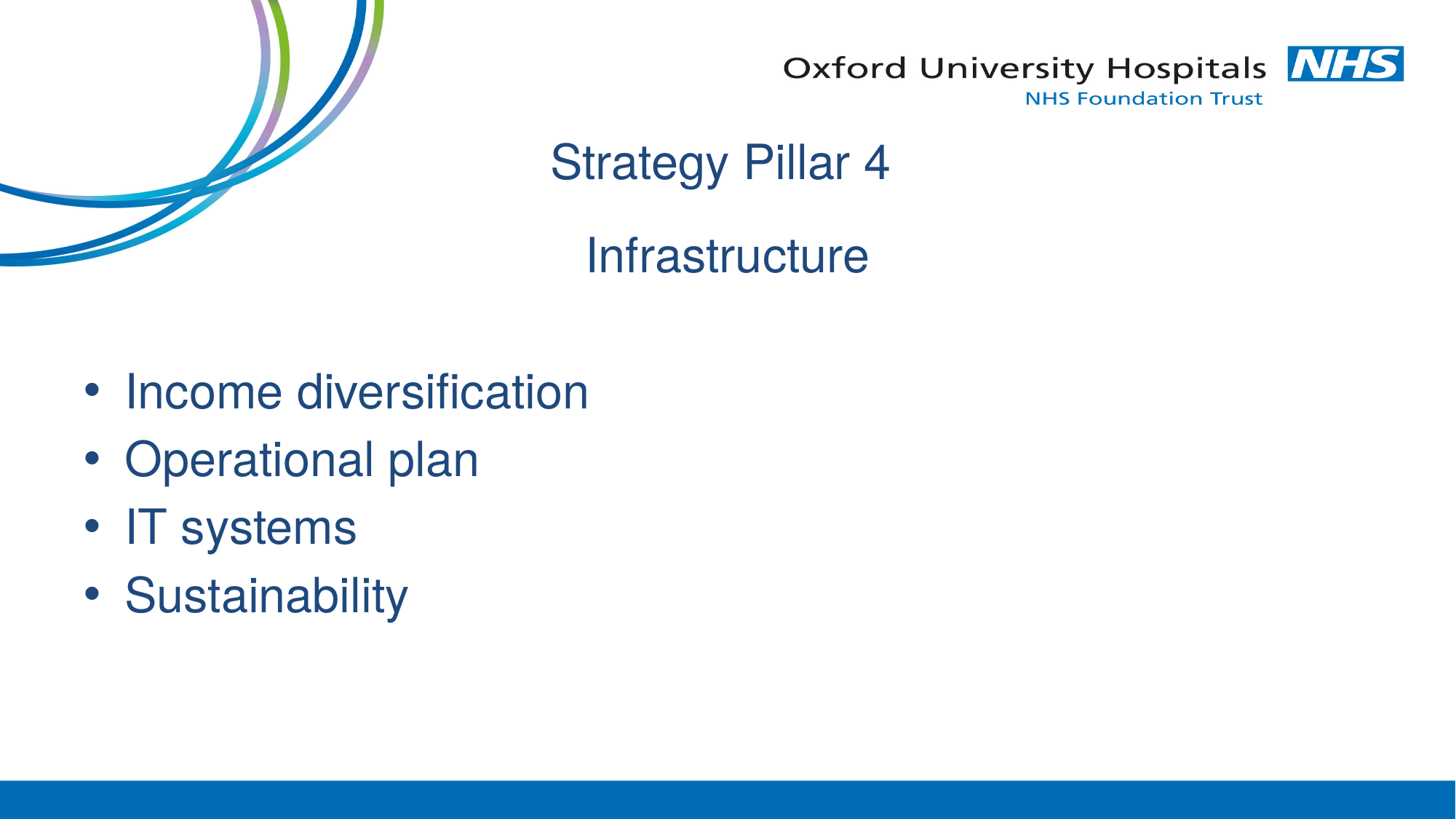

# Strategy Pillar 4
Infrastructure

Income diversification
Operational plan
IT systems
Sustainability